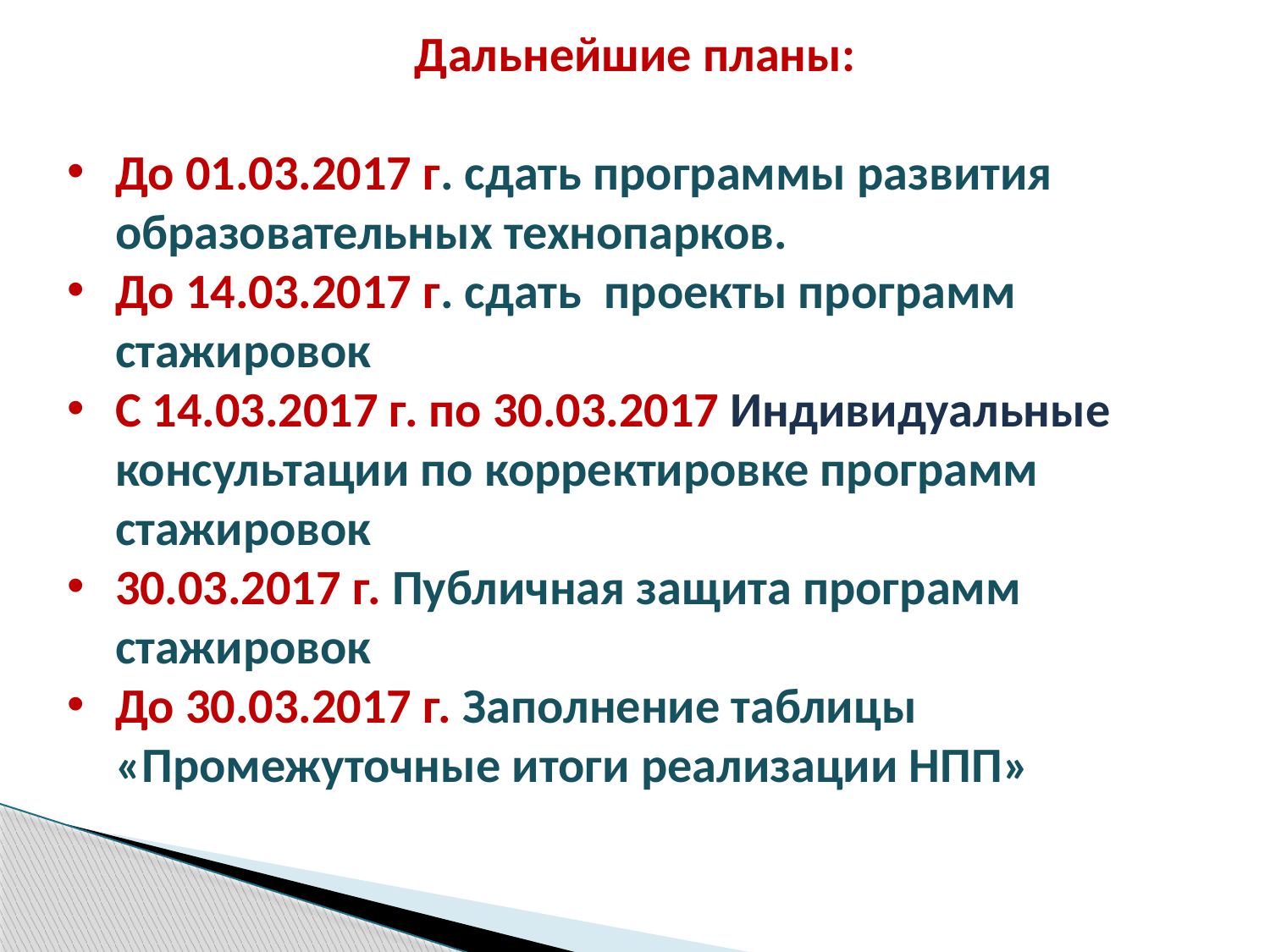

Дальнейшие планы:

До 01.03.2017 г. сдать программы развития образовательных технопарков.
До 14.03.2017 г. сдать  проекты программ стажировок
С 14.03.2017 г. по 30.03.2017 Индивидуальные консультации по корректировке программ стажировок
30.03.2017 г. Публичная защита программ стажировок
До 30.03.2017 г. Заполнение таблицы «Промежуточные итоги реализации НПП»